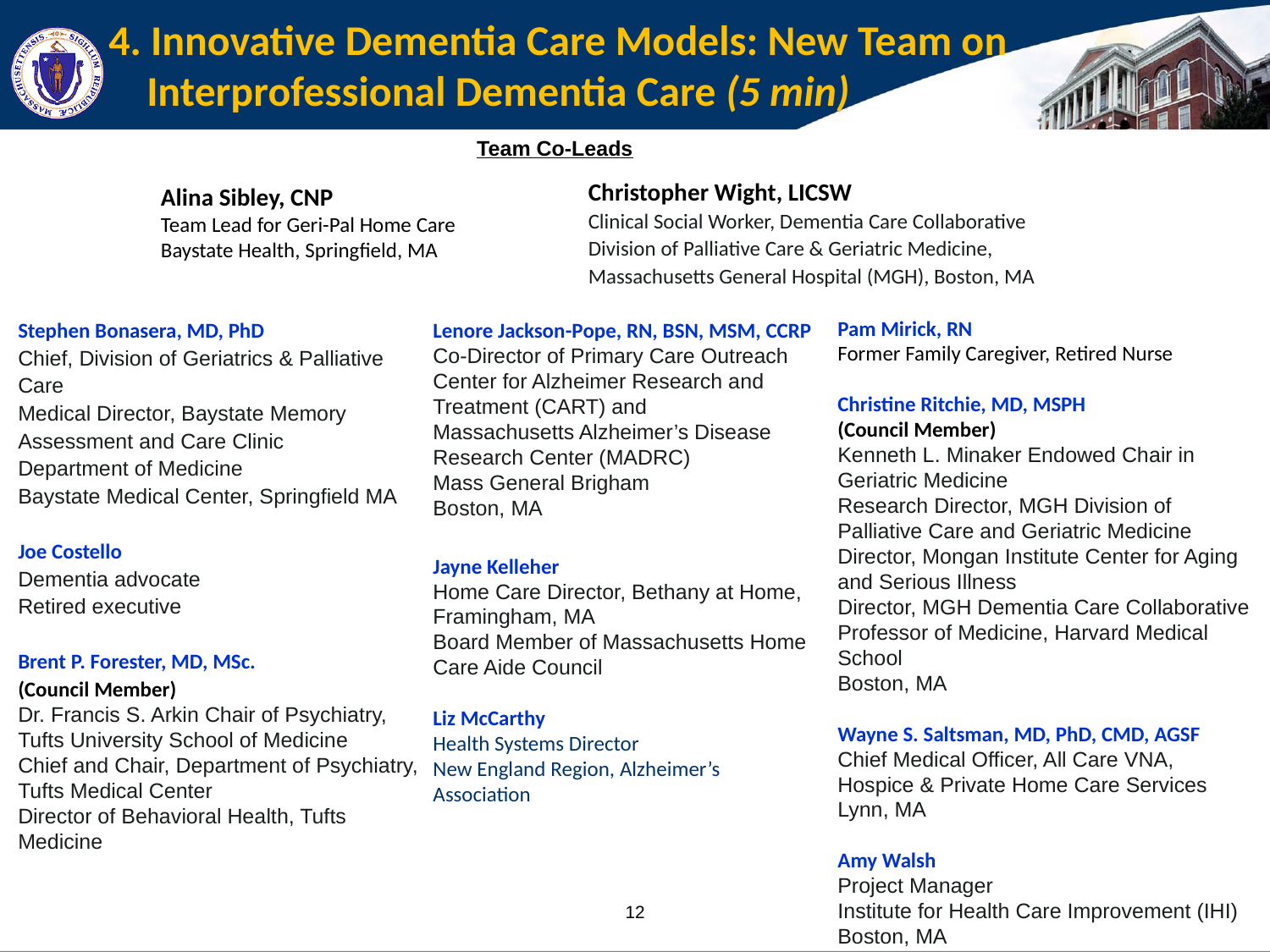

4. Innovative Dementia Care Models: New Team on
    Interprofessional Dementia Care (5 min)
Team Co-Leads
Christopher Wight, LICSW
Clinical Social Worker, Dementia Care Collaborative
Division of Palliative Care & Geriatric Medicine,
Massachusetts General Hospital (MGH), Boston, MA

Alina Sibley, CNP
Team Lead for Geri-Pal Home Care
Baystate Health, Springfield, MA
Stephen Bonasera, MD, PhD
Chief, Division of Geriatrics & Palliative Care
Medical Director, Baystate Memory Assessment and Care Clinic
Department of Medicine
Baystate Medical Center, Springfield MA

Joe Costello
Dementia advocate
Retired executive

Brent P. Forester, MD, MSc.
(Council Member)
Dr. Francis S. Arkin Chair of Psychiatry, Tufts University School of Medicine
Chief and Chair, Department of Psychiatry, Tufts Medical Center
Director of Behavioral Health, Tufts Medicine

Lenore Jackson-Pope, RN, BSN, MSM, CCRP
Co-Director of Primary Care Outreach
Center for Alzheimer Research and Treatment (CART) and
Massachusetts Alzheimer’s Disease Research Center (MADRC)
Mass General Brigham
Boston, MA

Jayne Kelleher
Home Care Director, Bethany at Home, Framingham, MA
Board Member of Massachusetts Home Care Aide Council

Liz McCarthy
Health Systems Director
New England Region, Alzheimer’s Association

Pam Mirick, RN
Former Family Caregiver, Retired Nurse

Christine Ritchie, MD, MSPH
(Council Member)
Kenneth L. Minaker Endowed Chair in Geriatric Medicine
Research Director, MGH Division of Palliative Care and Geriatric Medicine
Director, Mongan Institute Center for Aging and Serious Illness
Director, MGH Dementia Care Collaborative
Professor of Medicine, Harvard Medical School
Boston, MA

Wayne S. Saltsman, MD, PhD, CMD, AGSF
Chief Medical Officer, All Care VNA,
Hospice & Private Home Care Services
Lynn, MA

Amy Walsh
Project Manager
Institute for Health Care Improvement (IHI)
Boston, MA